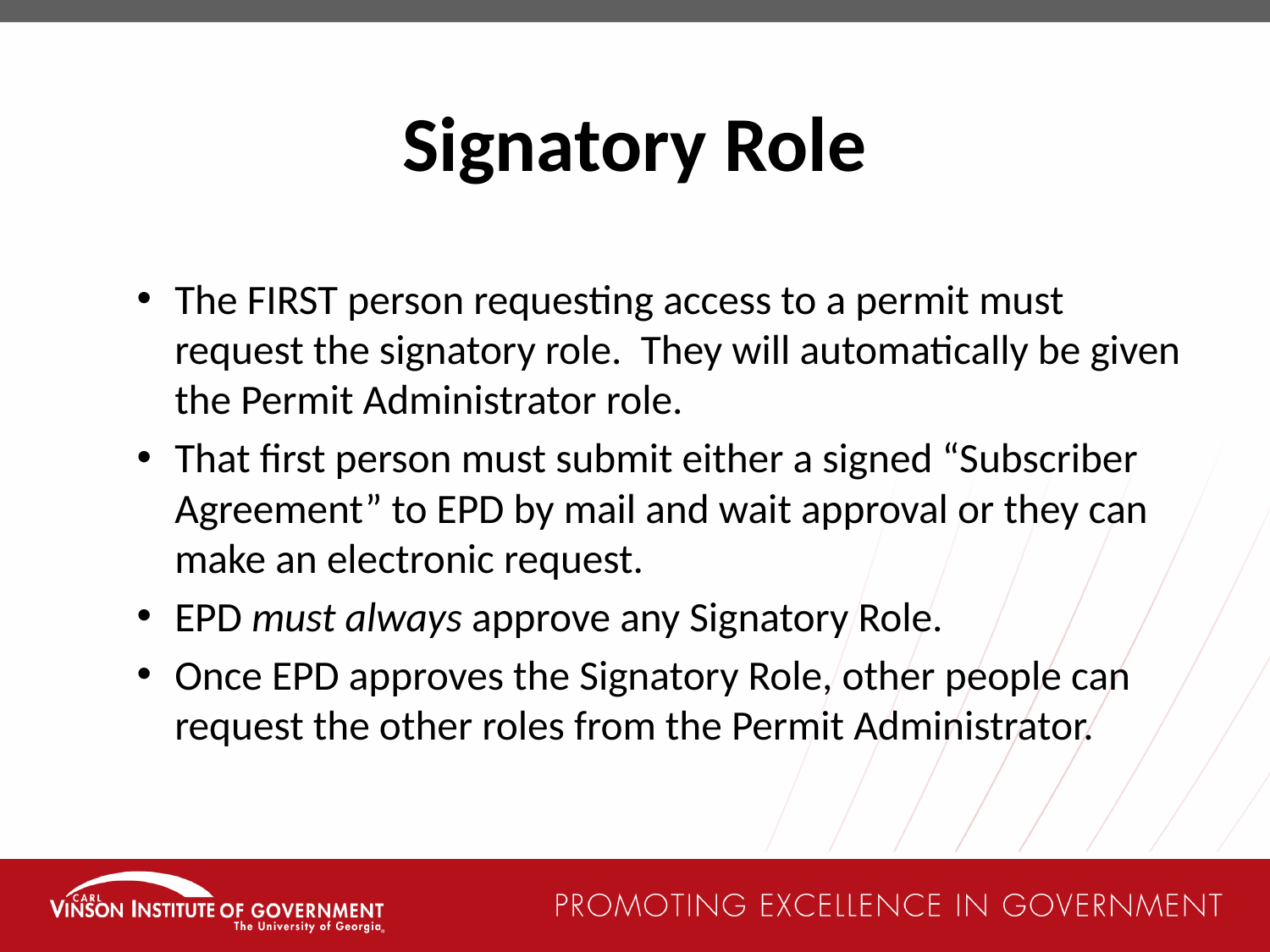

Signatory Role

The FIRST person requesting access to a permit must request the signatory role.  They will automatically be given the Permit Administrator role.
That first person must submit either a signed “Subscriber Agreement” to EPD by mail and wait approval or they can make an electronic request.
EPD must always approve any Signatory Role.
Once EPD approves the Signatory Role, other people can request the other roles from the Permit Administrator.